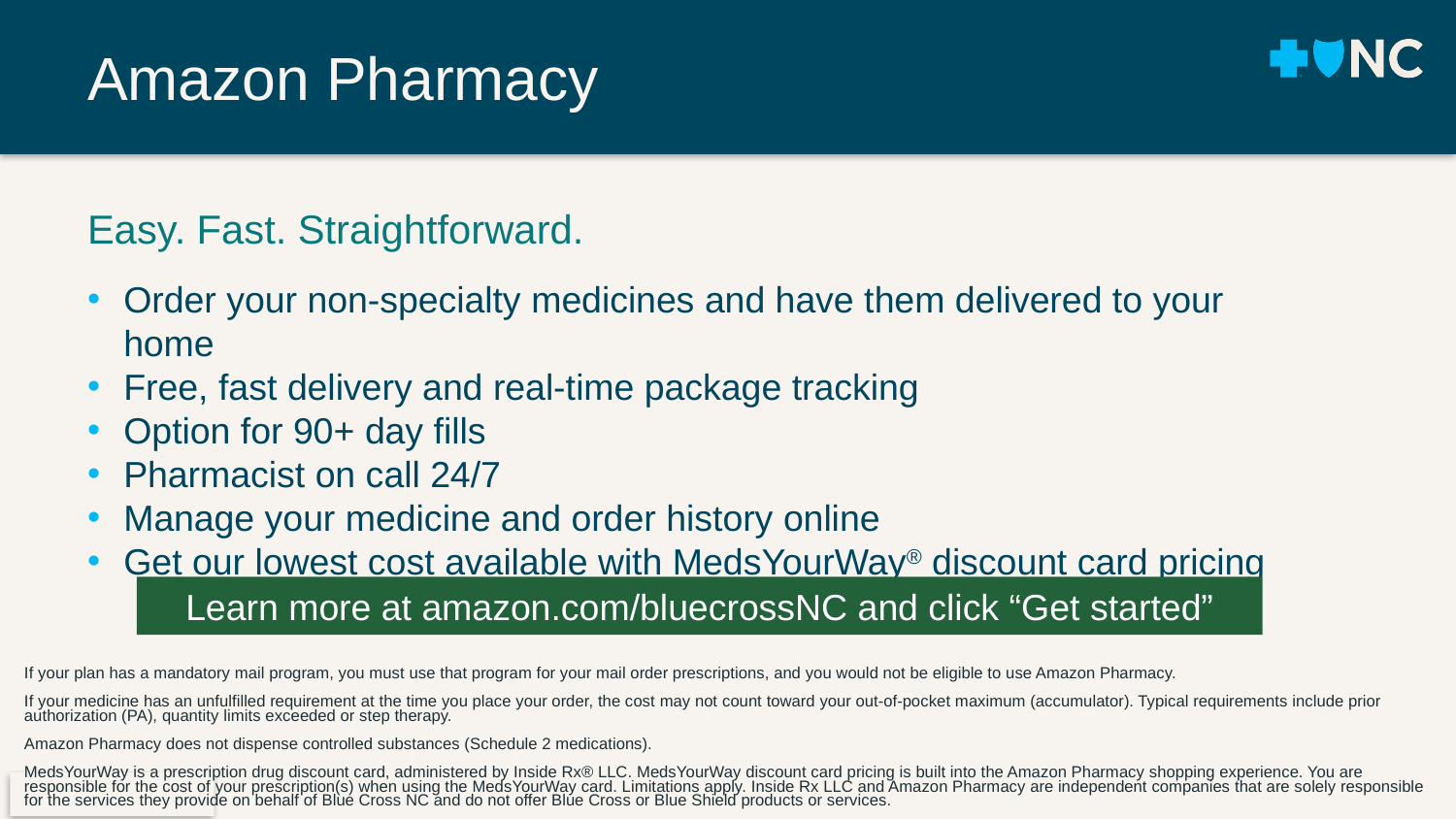

# Amazon Pharmacy
Easy. Fast. Straightforward.
Order your non-specialty medicines and have them delivered to your home
Free, fast delivery and real-time package tracking
Option for 90+ day fills
Pharmacist on call 24/7
Manage your medicine and order history online
Get our lowest cost available with MedsYourWay® discount card pricing

Learn more at amazon.com/bluecrossNC and click “Get started”
If your plan has a mandatory mail program, you must use that program for your mail order prescriptions, and you would not be eligible to use Amazon Pharmacy.
If your medicine has an unfulfilled requirement at the time you place your order, the cost may not count toward your out-of-pocket maximum (accumulator). Typical requirements include prior authorization (PA), quantity limits exceeded or step therapy.
Amazon Pharmacy does not dispense controlled substances (Schedule 2 medications).
MedsYourWay is a prescription drug discount card, administered by Inside Rx® LLC. MedsYourWay discount card pricing is built into the Amazon Pharmacy shopping experience. You are responsible for the cost of your prescription(s) when using the MedsYourWay card. Limitations apply. Inside Rx LLC and Amazon Pharmacy are independent companies that are solely responsible for the services they provide on behalf of Blue Cross NC and do not offer Blue Cross or Blue Shield products or services.